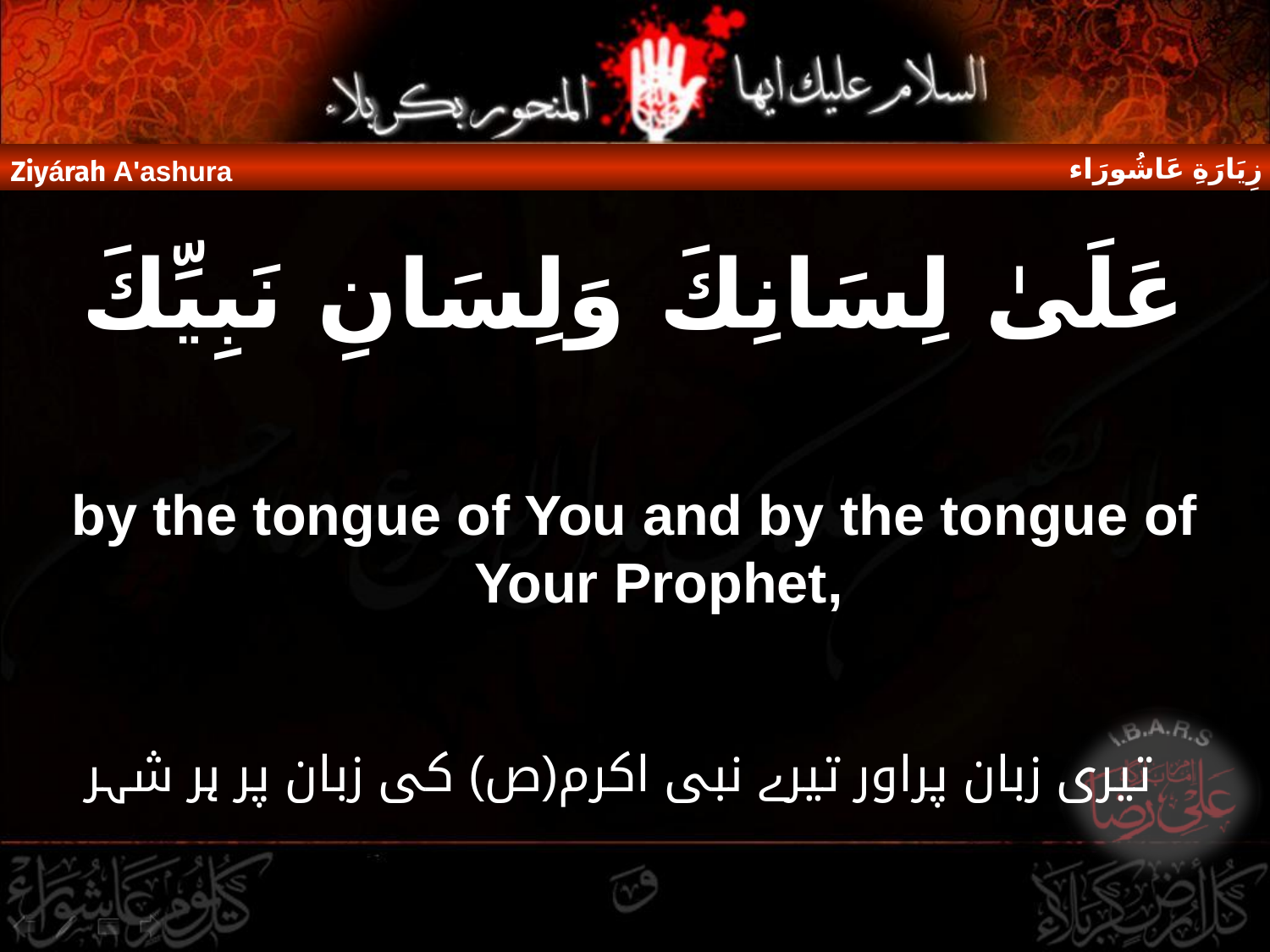

زِيَارَةِ عَاشُورَاء
Ziyárah A'ashura
عَلَىٰ لِسَانِكَ وَلِسَانِ نَبِيِّكَ
by the tongue of You and by the tongue of Your Prophet,
تیری زبان پراور تیرے نبی اکرم(ص) کی زبان پر ہر شہر